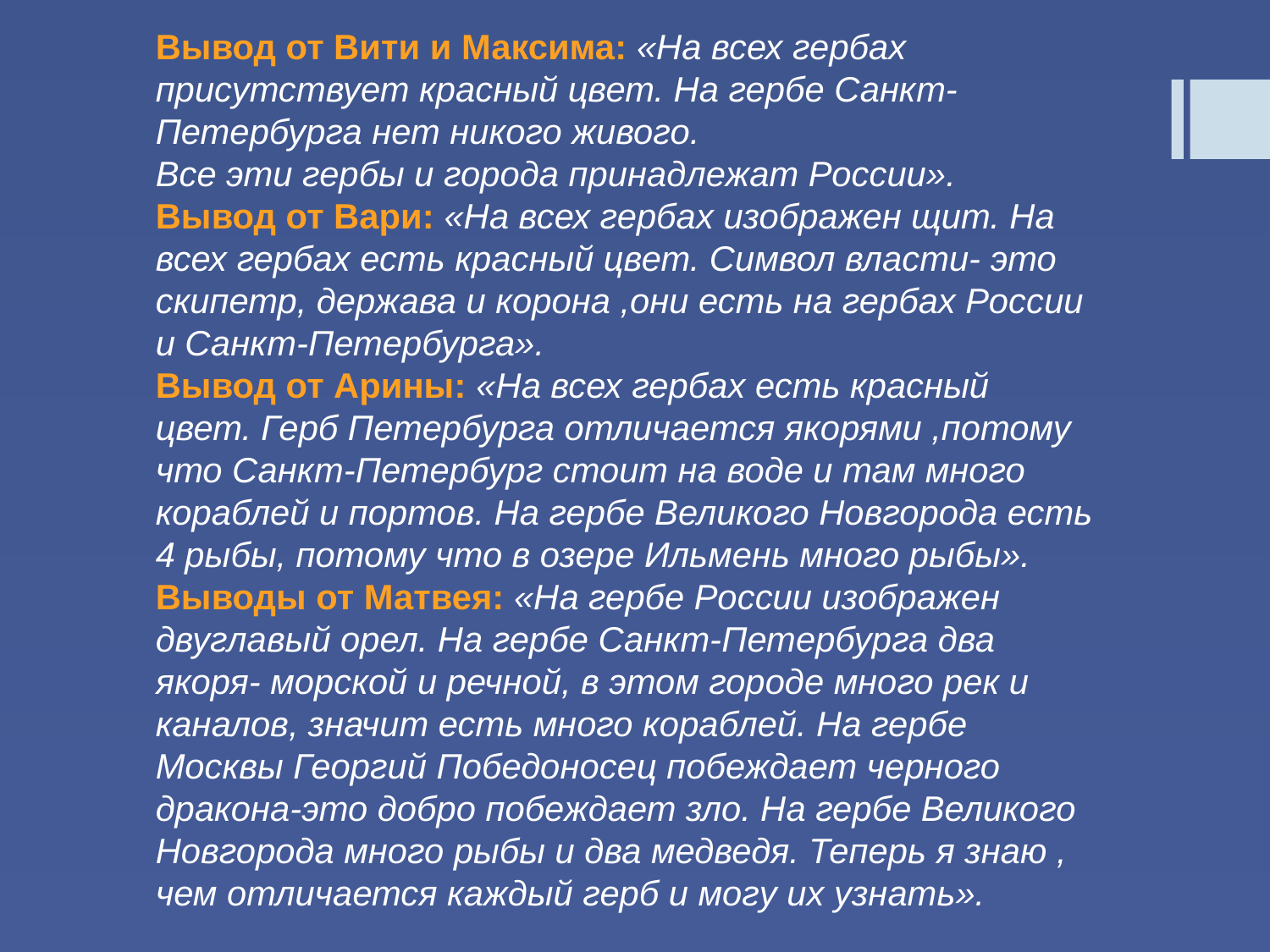

Вывод от Вити и Максима: «На всех гербах присутствует красный цвет. На гербе Санкт-Петербурга нет никого живого.
Все эти гербы и города принадлежат России».
Вывод от Вари: «На всех гербах изображен щит. На всех гербах есть красный цвет. Символ власти- это скипетр, держава и корона ,они есть на гербах России и Санкт-Петербурга».
Вывод от Арины: «На всех гербах есть красный цвет. Герб Петербурга отличается якорями ,потому что Санкт-Петербург стоит на воде и там много кораблей и портов. На гербе Великого Новгорода есть 4 рыбы, потому что в озере Ильмень много рыбы».
Выводы от Матвея: «На гербе России изображен двуглавый орел. На гербе Санкт-Петербурга два якоря- морской и речной, в этом городе много рек и каналов, значит есть много кораблей. На гербе Москвы Георгий Победоносец побеждает черного дракона-это добро побеждает зло. На гербе Великого Новгорода много рыбы и два медведя. Теперь я знаю , чем отличается каждый герб и могу их узнать».